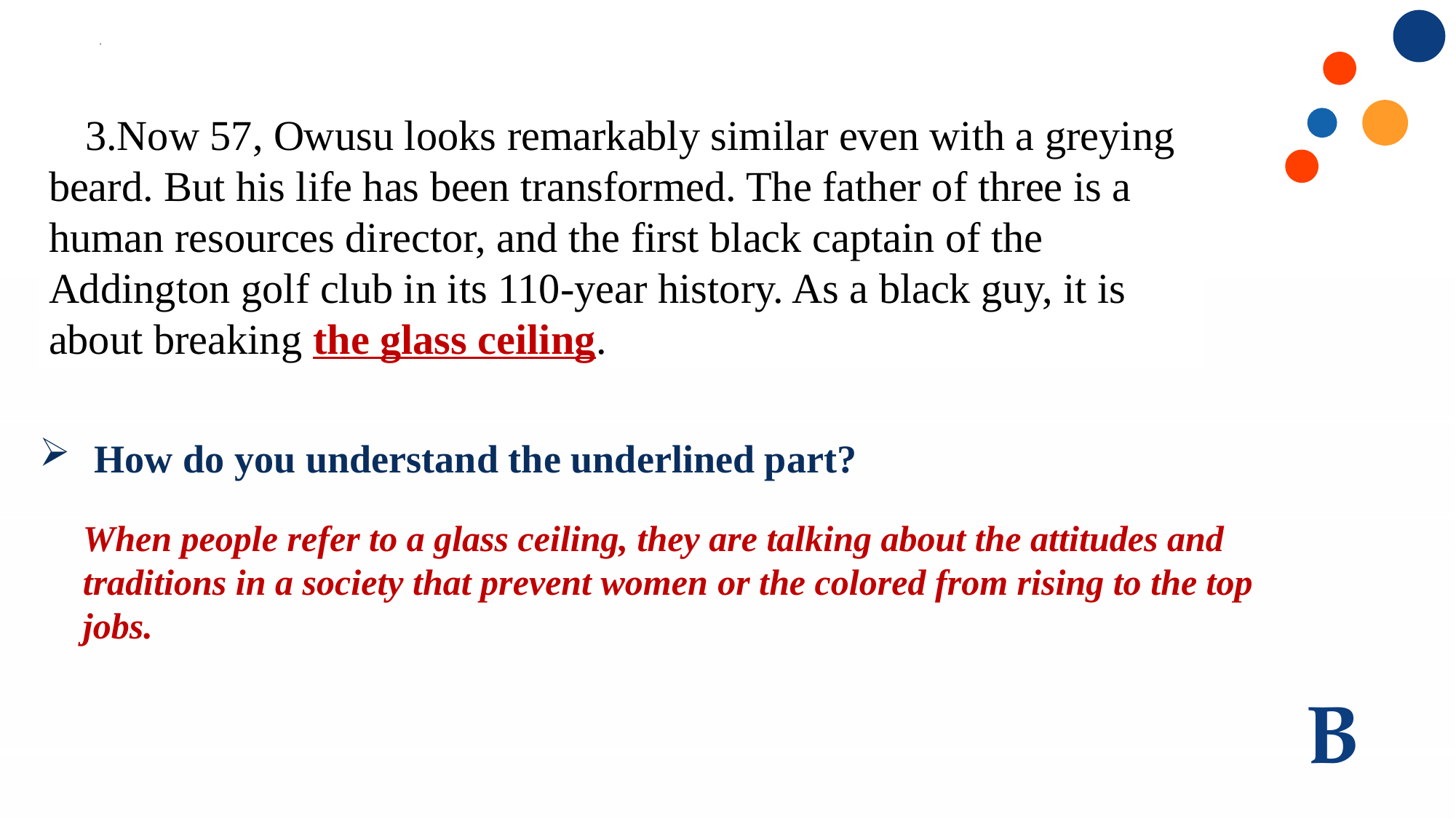

3.Now 57, Owusu looks remarkably similar even with a greying beard. But his life has been transformed. The father of three is a human resources director, and the first black captain of the Addington golf club in its 110-year history. As a black guy, it is about breaking the glass ceiling.
How do you understand the underlined part?
When people refer to a glass ceiling, they are talking about the attitudes and traditions in a society that prevent women or the colored from rising to the top jobs.
B